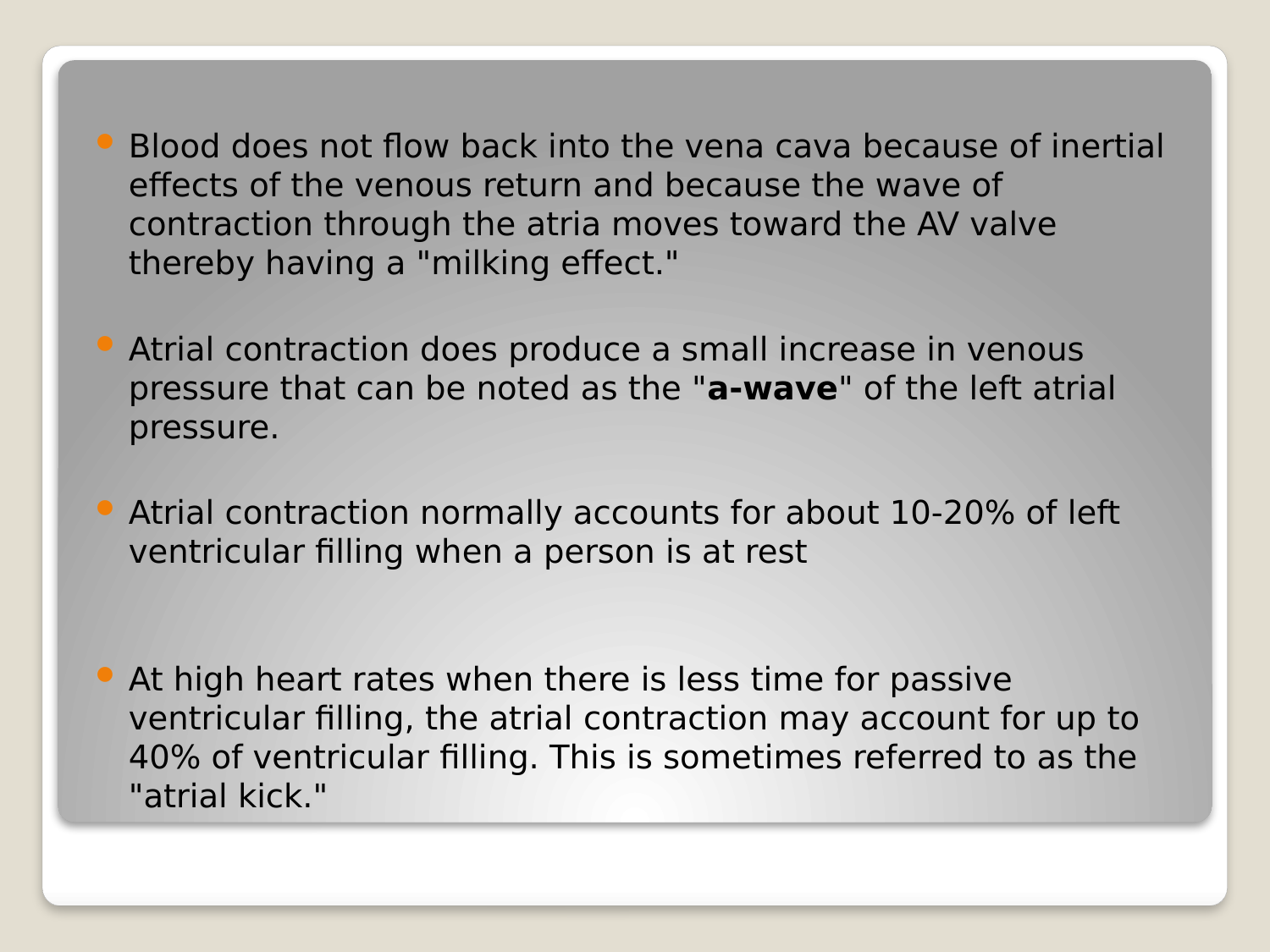

Blood does not flow back into the vena cava because of inertial effects of the venous return and because the wave of contraction through the atria moves toward the AV valve thereby having a "milking effect."

Atrial contraction does produce a small increase in venous pressure that can be noted as the "a-wave" of the left atrial pressure.

Atrial contraction normally accounts for about 10-20% of left ventricular filling when a person is at rest

At high heart rates when there is less time for passive ventricular filling, the atrial contraction may account for up to 40% of ventricular filling. This is sometimes referred to as the "atrial kick."